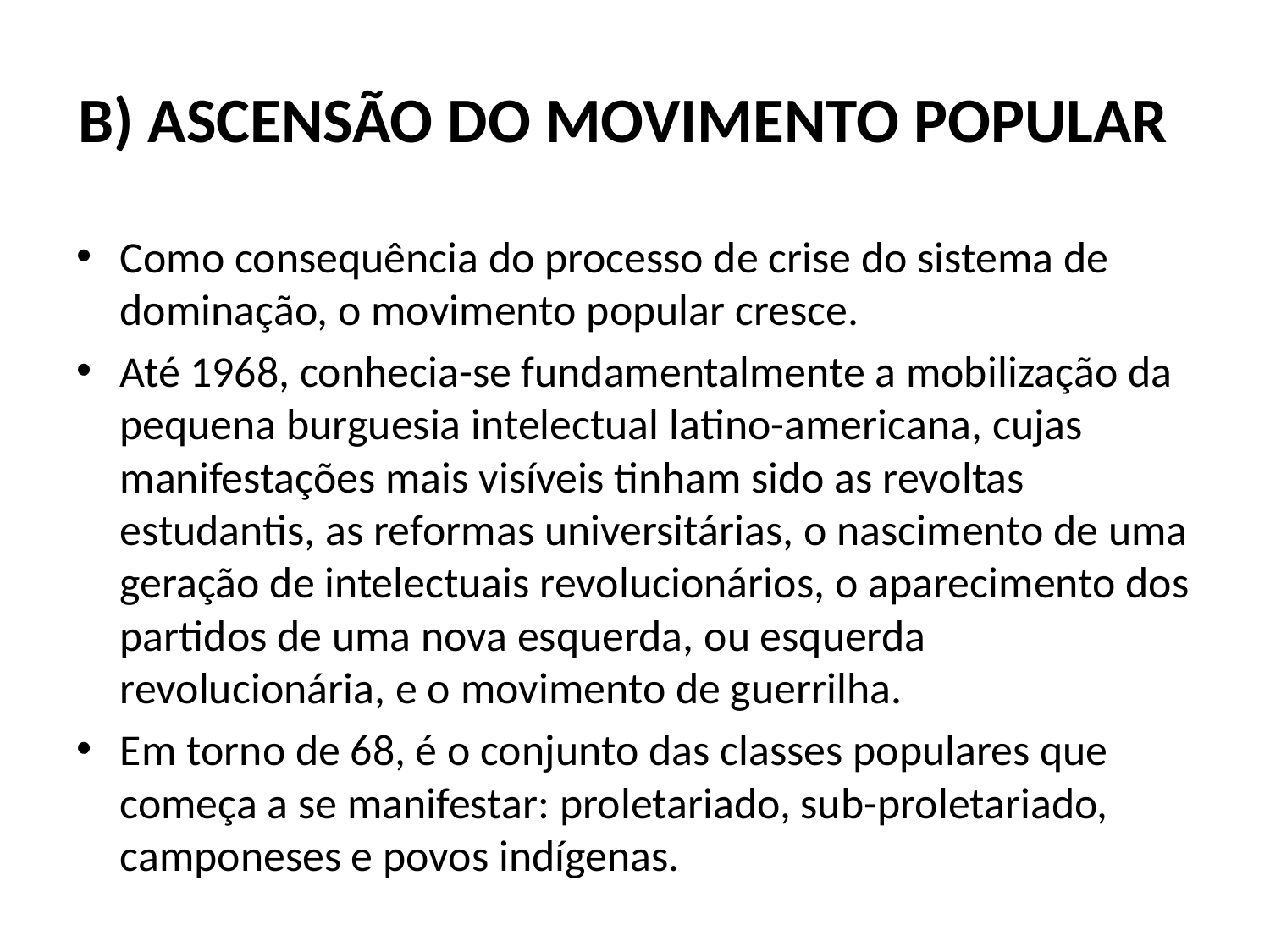

# B) ASCENSÃO DO MOVIMENTO POPULAR
Como consequência do processo de crise do sistema de dominação, o movimento popular cresce.
Até 1968, conhecia-se fundamentalmente a mobilização da pequena burguesia intelectual latino-americana, cujas manifestações mais visíveis tinham sido as revoltas estudantis, as reformas universitárias, o nascimento de uma geração de intelectuais revolucionários, o aparecimento dos partidos de uma nova esquerda, ou esquerda revolucionária, e o movimento de guerrilha.
Em torno de 68, é o conjunto das classes populares que começa a se manifestar: proletariado, sub-proletariado, camponeses e povos indígenas.